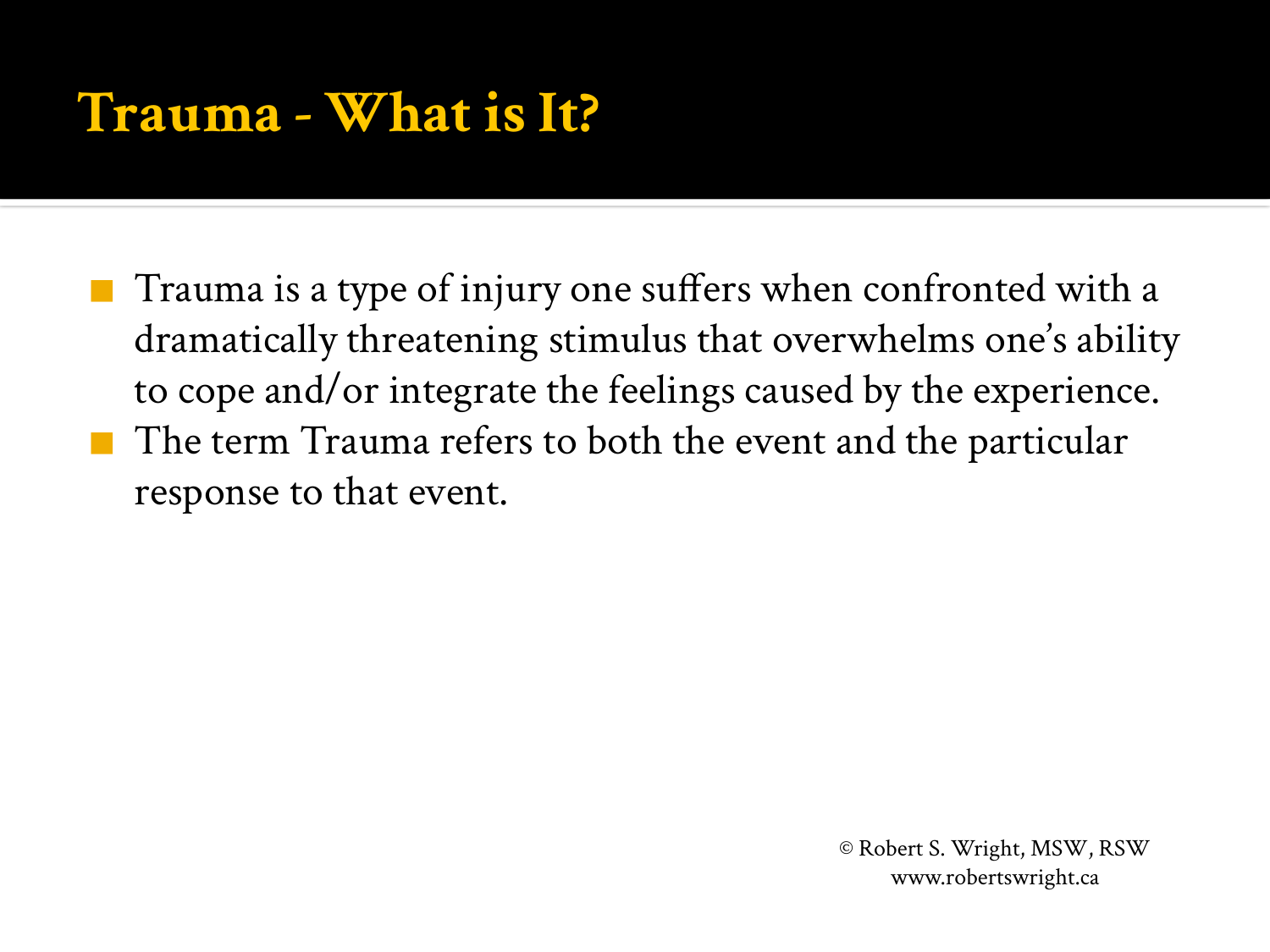

# Trauma - What is It?
Trauma is a type of injury one suffers when confronted with a dramatically threatening stimulus that overwhelms one’s ability to cope and/or integrate the feelings caused by the experience.
The term Trauma refers to both the event and the particular response to that event.